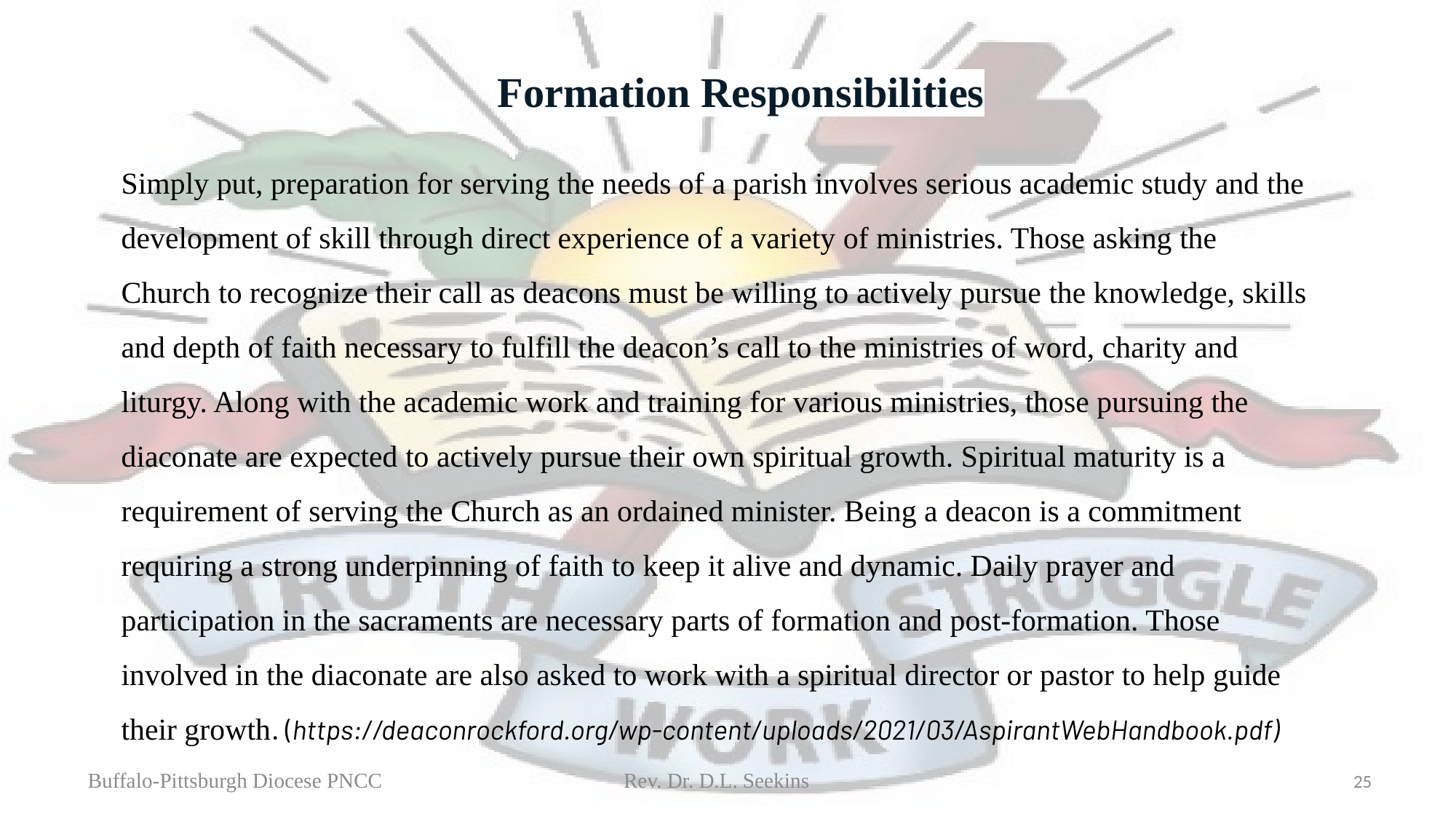

# Formation Responsibilities
Simply put, preparation for serving the needs of a parish involves serious academic study and the development of skill through direct experience of a variety of ministries. Those asking the Church to recognize their call as deacons must be willing to actively pursue the knowledge, skills and depth of faith necessary to fulfill the deacon’s call to the ministries of word, charity and liturgy. Along with the academic work and training for various ministries, those pursuing the diaconate are expected to actively pursue their own spiritual growth. Spiritual maturity is a requirement of serving the Church as an ordained minister. Being a deacon is a commitment requiring a strong underpinning of faith to keep it alive and dynamic. Daily prayer and participation in the sacraments are necessary parts of formation and post-formation. Those involved in the diaconate are also asked to work with a spiritual director or pastor to help guide their growth. (https://deaconrockford.org/wp-content/uploads/2021/03/AspirantWebHandbook.pdf)
Buffalo-Pittsburgh Diocese PNCC                                                                              Rev. Dr. D.L. Seekins
25